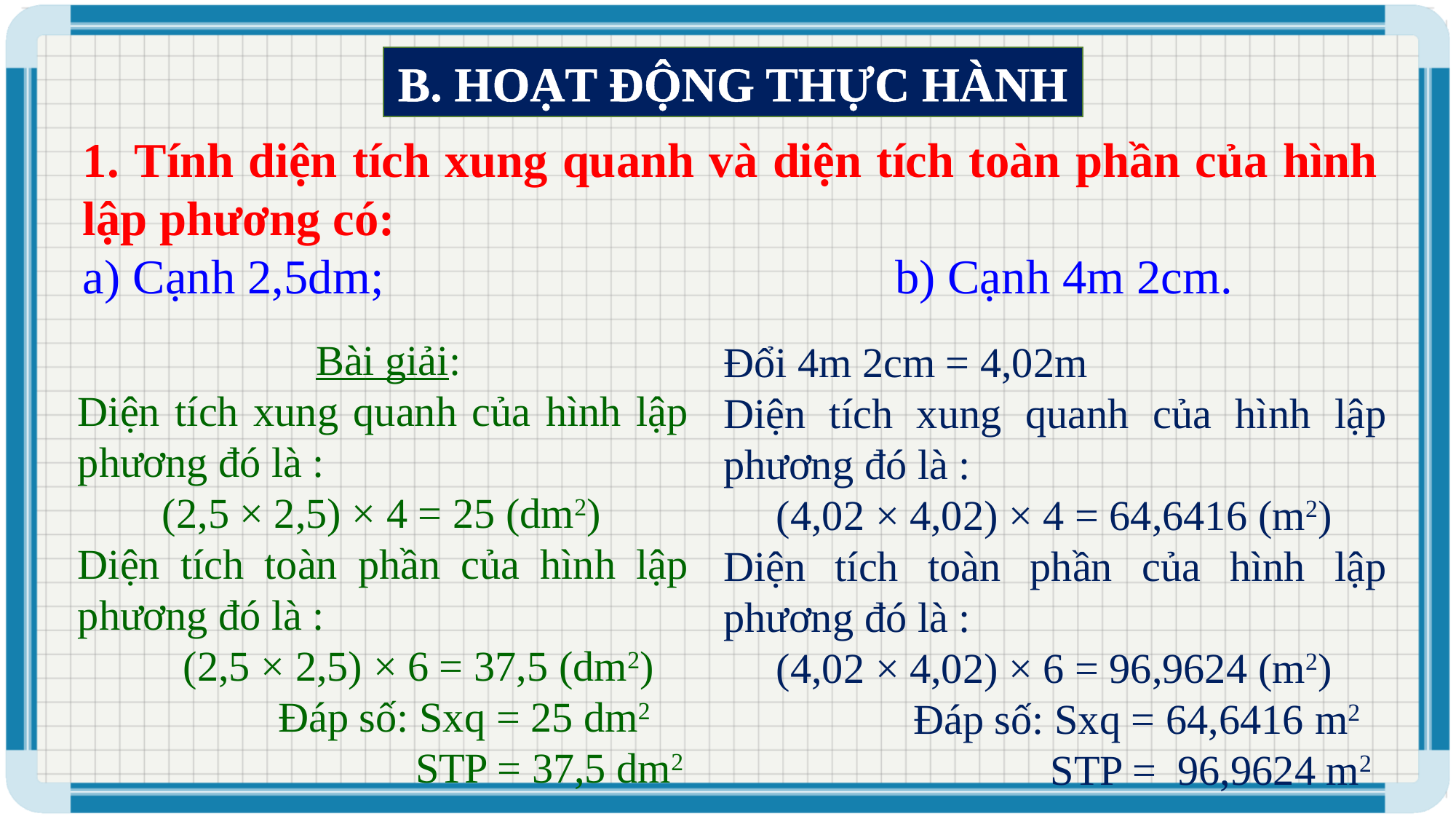

B. HOẠT ĐỘNG THỰC HÀNH
1. Tính diện tích xung quanh và diện tích toàn phần của hình lập phương có:
a) Cạnh 2,5dm;                                          b) Cạnh 4m 2cm.
 Bài giải:
Diện tích xung quanh của hình lập phương đó là :
        (2,5 × 2,5) × 4 = 25 (dm2)
Diện tích toàn phần của hình lập phương đó là :
          (2,5 × 2,5) × 6 = 37,5 (dm2)
                   Đáp số: Sxq = 25 dm2
                                STP = 37,5 dm2
Đổi 4m 2cm = 4,02m
Diện tích xung quanh của hình lập phương đó là :
     (4,02 × 4,02) × 4 = 64,6416 (m2)
Diện tích toàn phần của hình lập phương đó là :
     (4,02 × 4,02) × 6 = 96,9624 (m2)
                  Đáp số: Sxq = 64,6416 m2
                               STP =  96,9624 m2